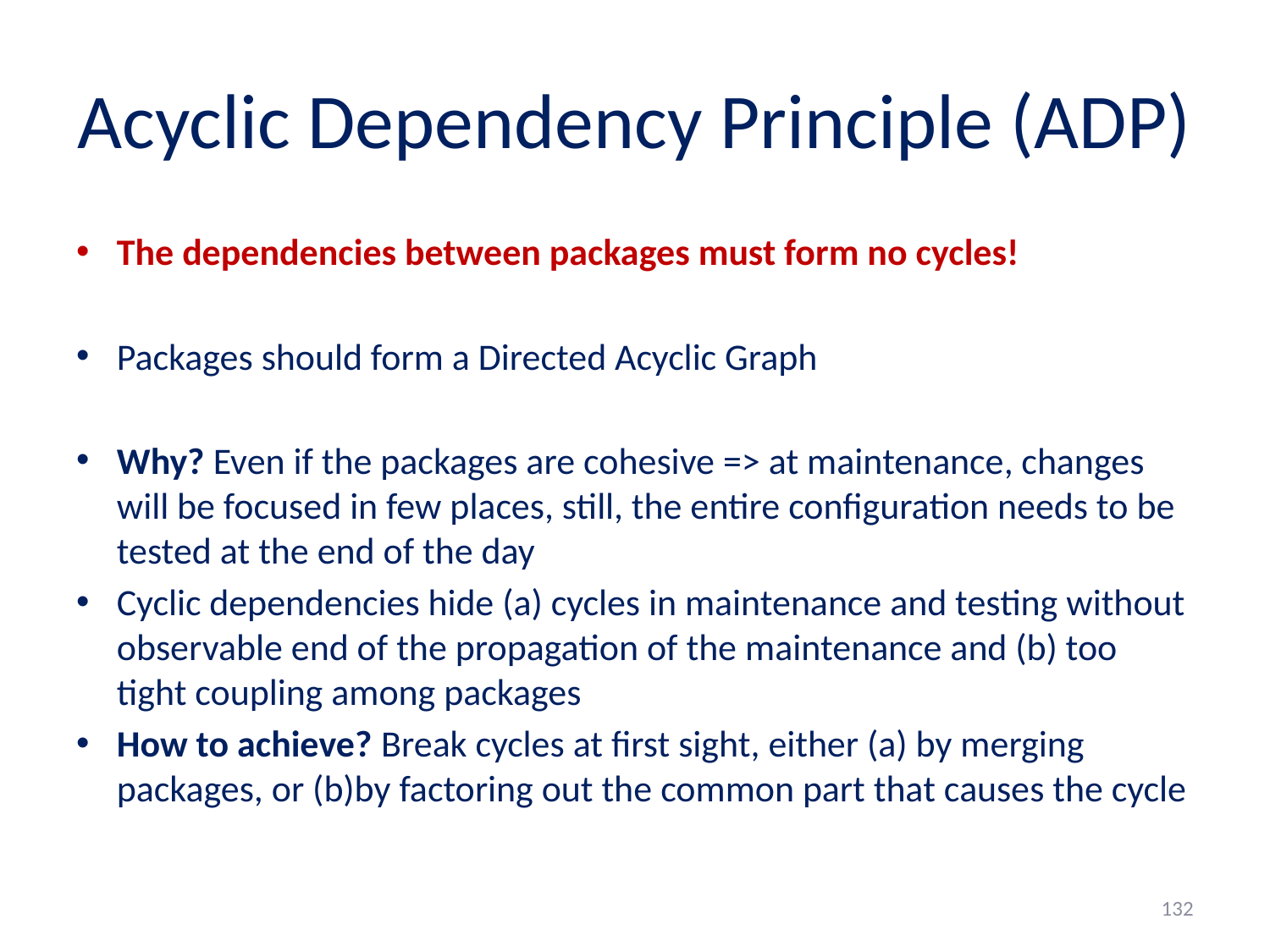

# Acyclic Dependency Principle (ADP)
The dependencies between packages must form no cycles!

Packages should form a Directed Acyclic Graph

Why? Even if the packages are cohesive => at maintenance, changes will be focused in few places, still, the entire configuration needs to be tested at the end of the day
Cyclic dependencies hide (a) cycles in maintenance and testing without observable end of the propagation of the maintenance and (b) too tight coupling among packages
How to achieve? Break cycles at first sight, either (a) by merging packages, or (b)by factoring out the common part that causes the cycle
132